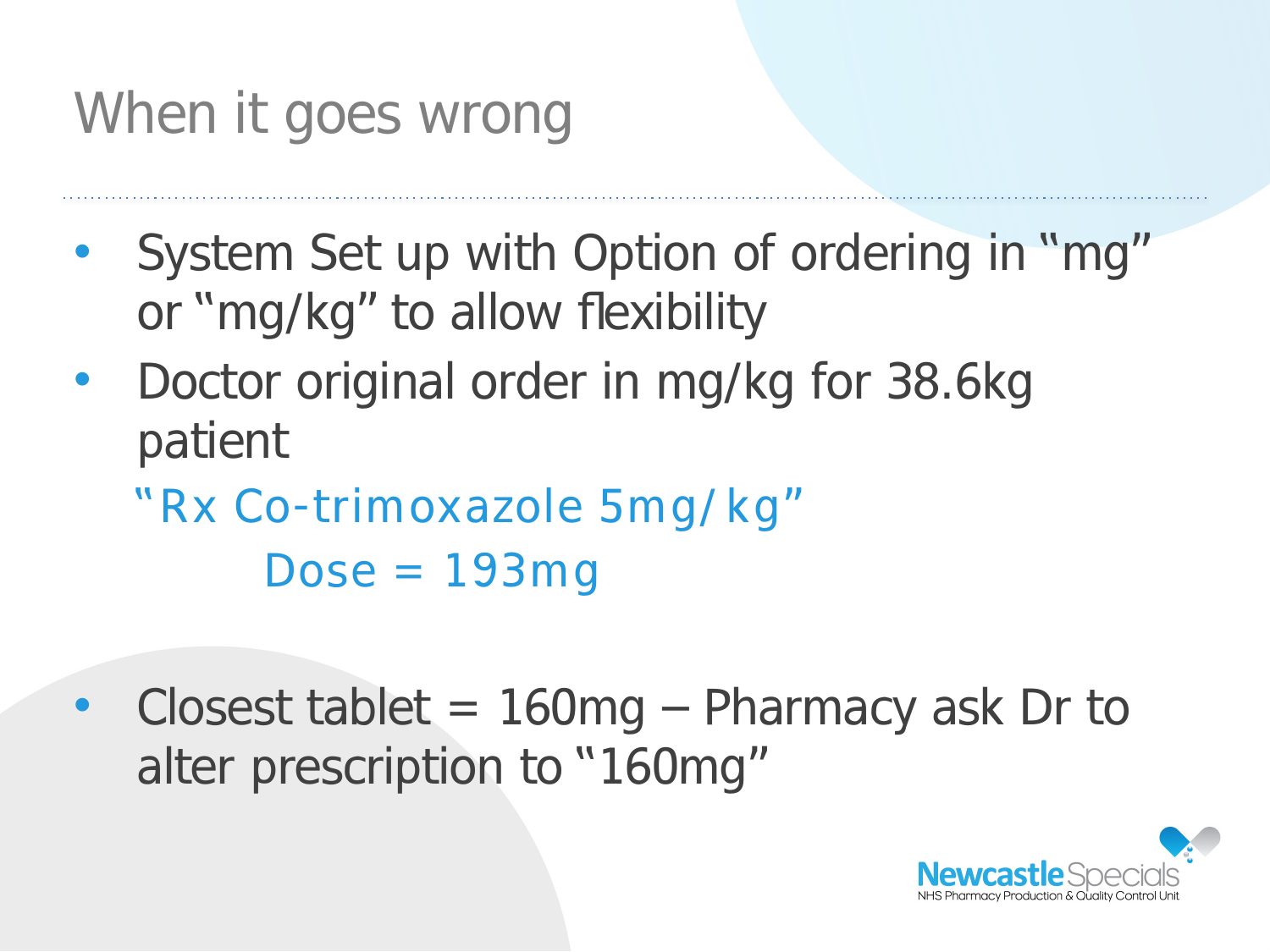

When it goes wrong
System Set up with Option of ordering in “mg” or “mg/kg” to allow flexibility
Doctor original order in mg/kg for 38.6kg patient
“Rx Co-trimoxazole 5mg/kg”
	Dose = 193mg

Closest tablet = 160mg – Pharmacy ask Dr to alter prescription to “160mg”